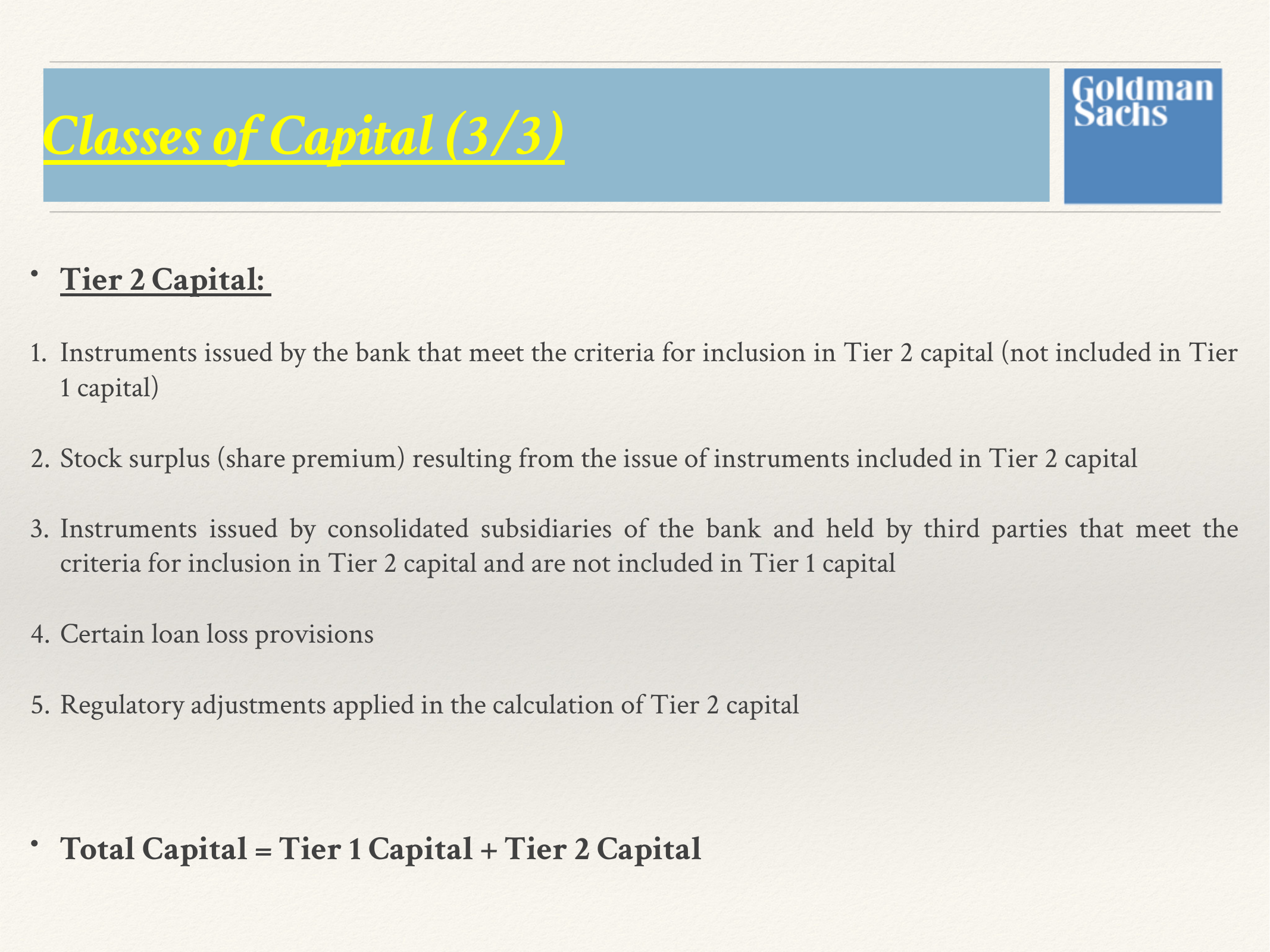

# Classes of Capital (3/3)
Tier 2 Capital:
Instruments issued by the bank that meet the criteria for inclusion in Tier 2 capital (not included in Tier 1 capital)
Stock surplus (share premium) resulting from the issue of instruments included in Tier 2 capital
Instruments issued by consolidated subsidiaries of the bank and held by third parties that meet the criteria for inclusion in Tier 2 capital and are not included in Tier 1 capital
Certain loan loss provisions
Regulatory adjustments applied in the calculation of Tier 2 capital

Total Capital = Tier 1 Capital + Tier 2 Capital